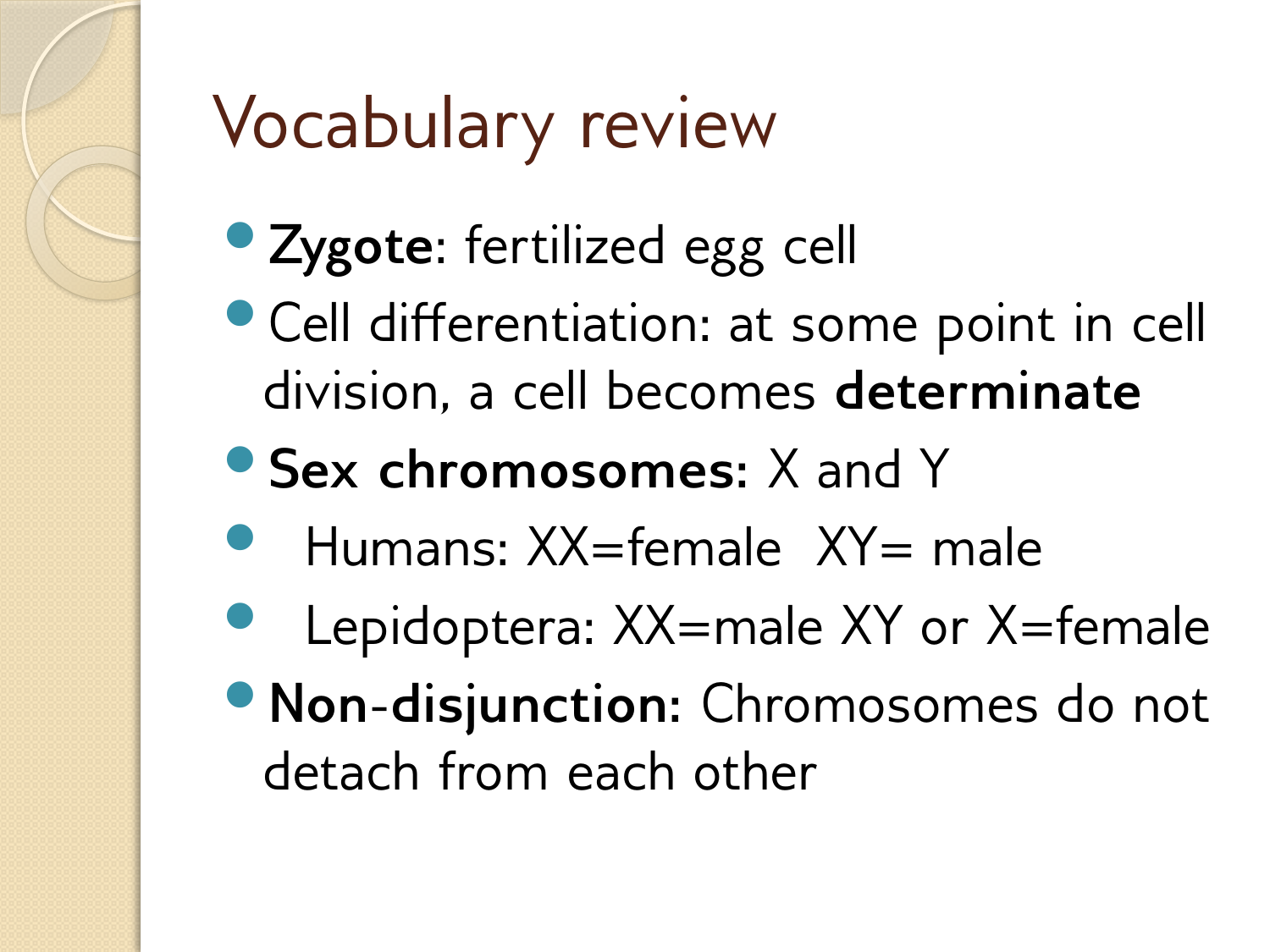

# Vocabulary review
Zygote: fertilized egg cell
Cell differentiation: at some point in cell division, a cell becomes determinate
Sex chromosomes: X and Y
  Humans: XX=female  XY= male
  Lepidoptera: XX=male XY or X=female
Non-disjunction: Chromosomes do not detach from each other